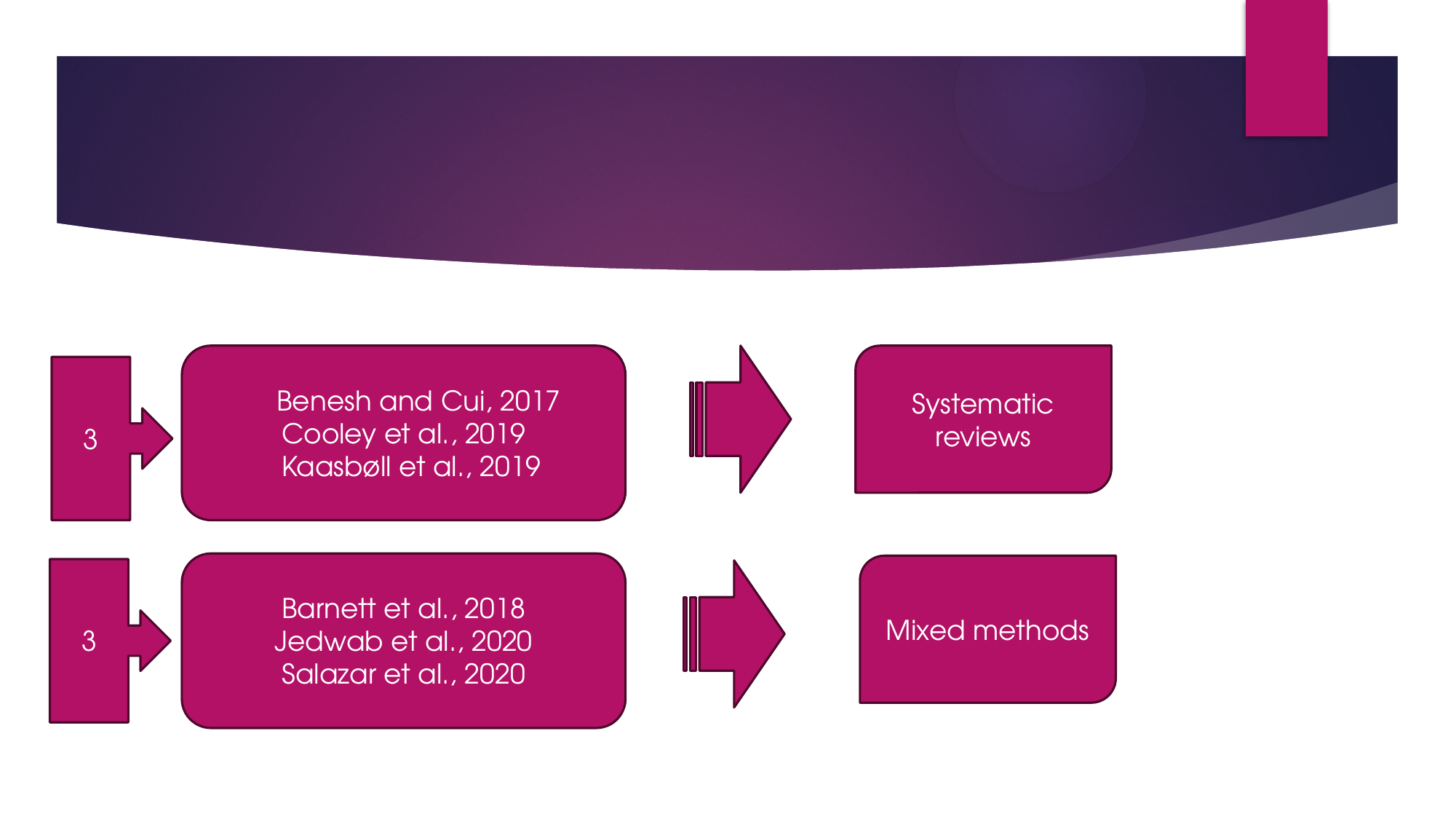

#

     Benesh and Cui, 2017
Cooley et al., 2019
   Kaasbøll et al., 2019

Systematic reviews
3
Barnett et al., 2018
Jedwab et al., 2020
Salazar et al., 2020
Mixed methods
3